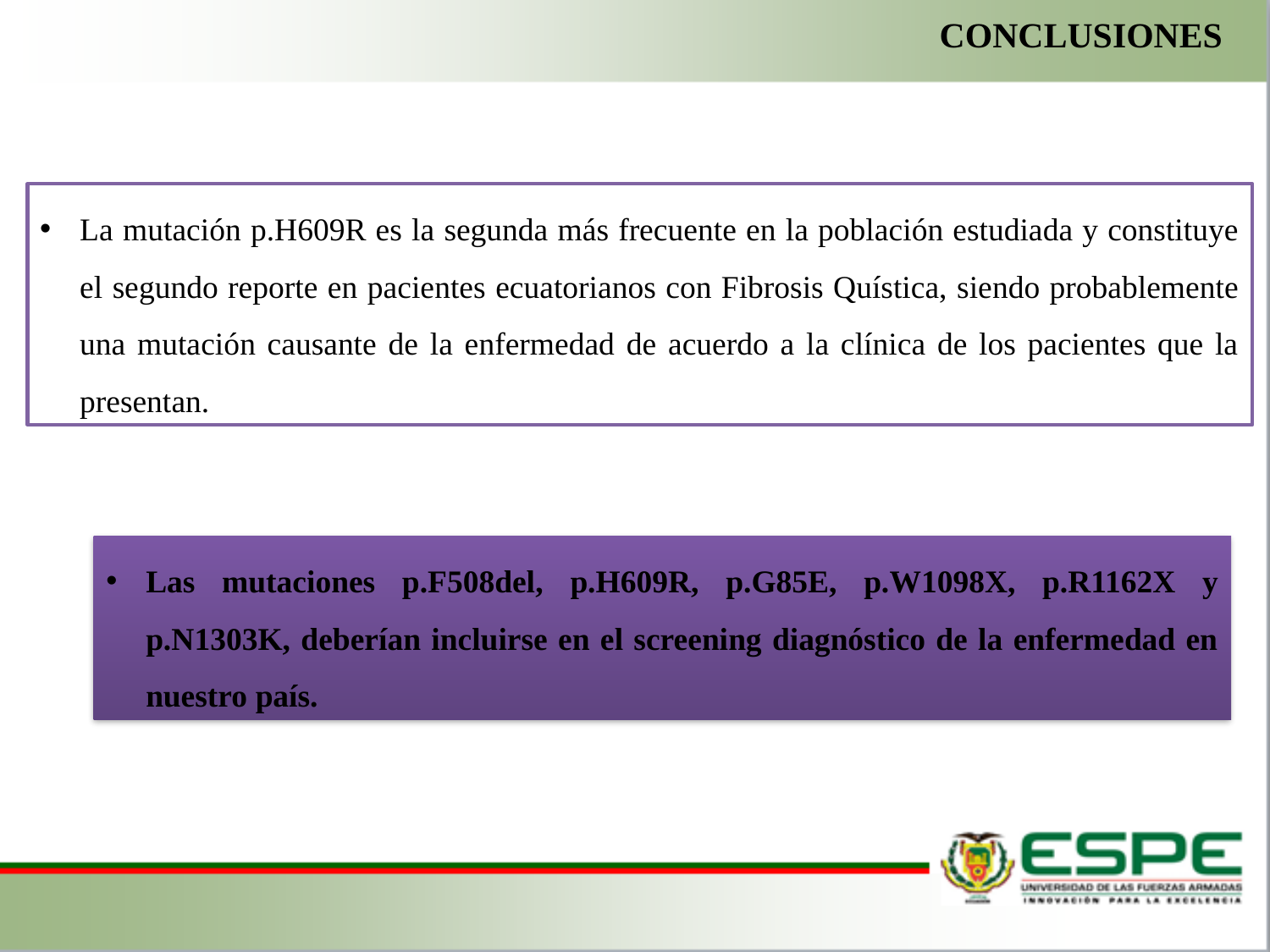

CONCLUSIONES
La mutación p.H609R es la segunda más frecuente en la población estudiada y constituye el segundo reporte en pacientes ecuatorianos con Fibrosis Quística, siendo probablemente una mutación causante de la enfermedad de acuerdo a la clínica de los pacientes que la presentan.
Las mutaciones p.F508del, p.H609R, p.G85E, p.W1098X, p.R1162X y p.N1303K, deberían incluirse en el screening diagnóstico de la enfermedad en nuestro país.